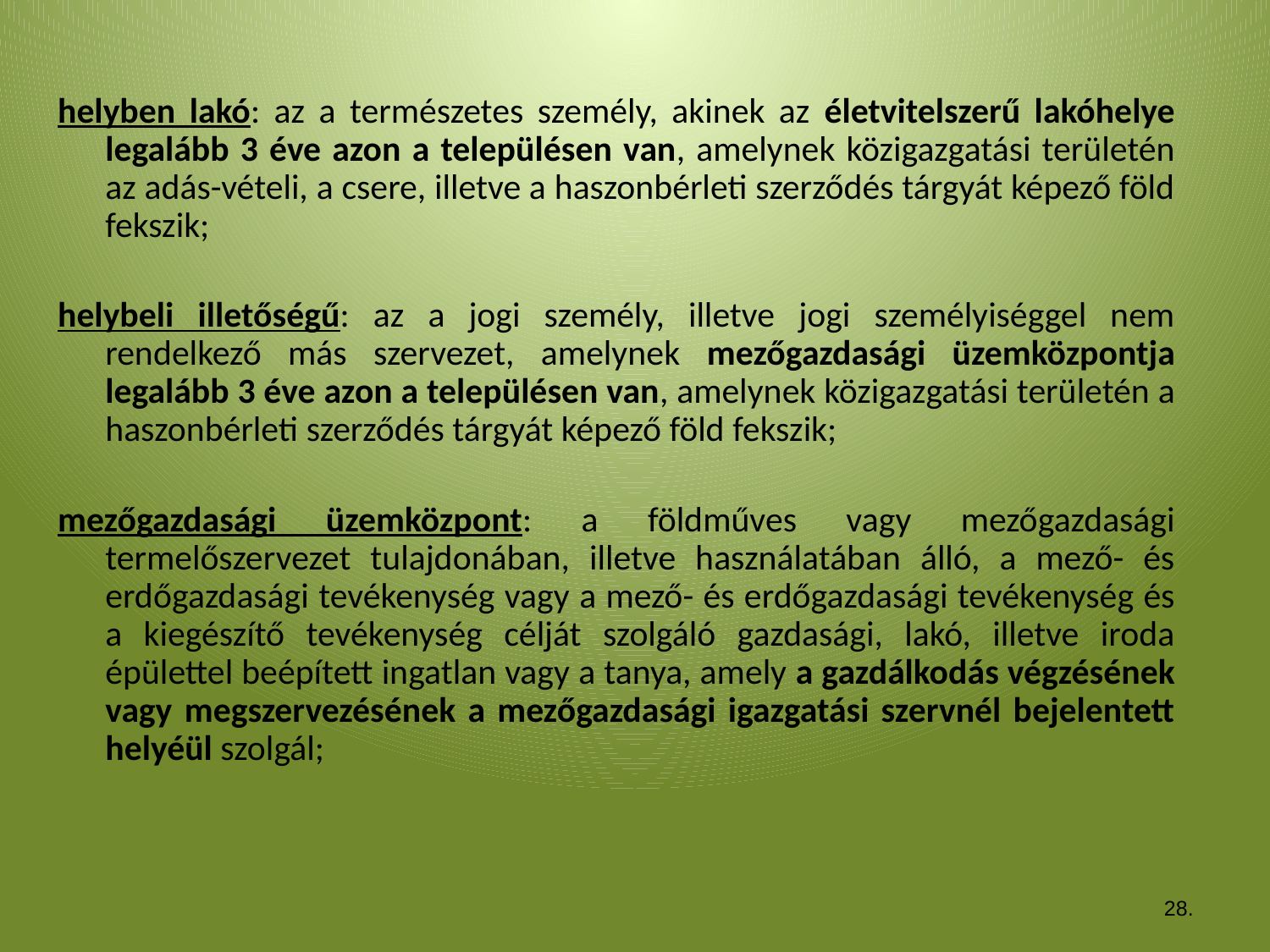

helyben lakó: az a természetes személy, akinek az életvitelszerű lakóhelye legalább 3 éve azon a településen van, amelynek közigazgatási területén az adás-vételi, a csere, illetve a haszonbérleti szerződés tárgyát képező föld fekszik;

helybeli illetőségű: az a jogi személy, illetve jogi személyiséggel nem rendelkező más szervezet, amelynek mezőgazdasági üzemközpontja legalább 3 éve azon a településen van, amelynek közigazgatási területén a haszonbérleti szerződés tárgyát képező föld fekszik;

mezőgazdasági üzemközpont: a földműves vagy mezőgazdasági termelőszervezet tulajdonában, illetve használatában álló, a mező- és erdőgazdasági tevékenység vagy a mező- és erdőgazdasági tevékenység és a kiegészítő tevékenység célját szolgáló gazdasági, lakó, illetve iroda épülettel beépített ingatlan vagy a tanya, amely a gazdálkodás végzésének vagy megszervezésének a mezőgazdasági igazgatási szervnél bejelentett helyéül szolgál;

28.